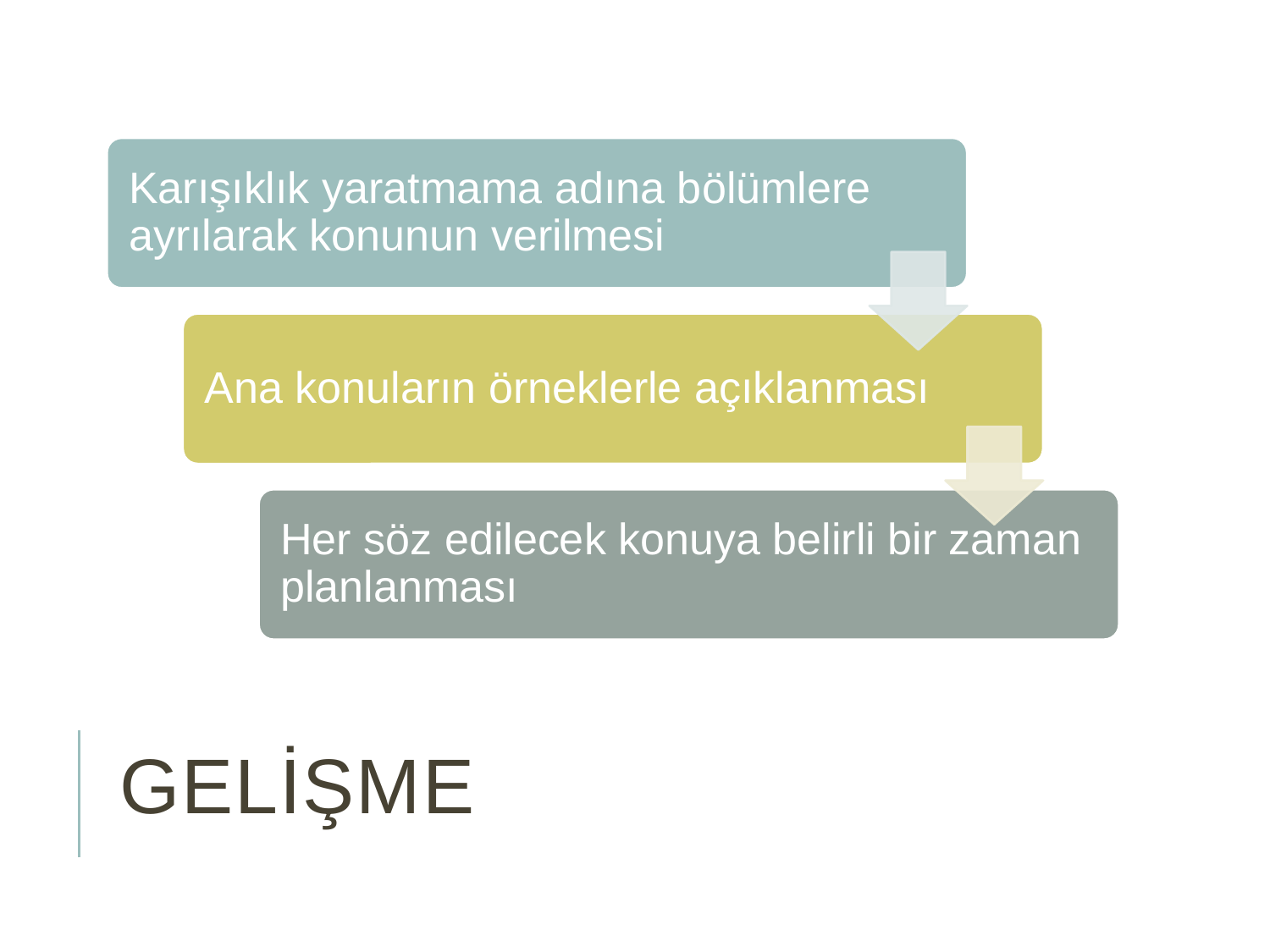

Karışıklık yaratmama adına bölümlere ayrılarak konunun verilmesi
Ana konuların örneklerle açıklanması
Her söz edilecek konuya belirli bir zaman planlanması

# Gelişme